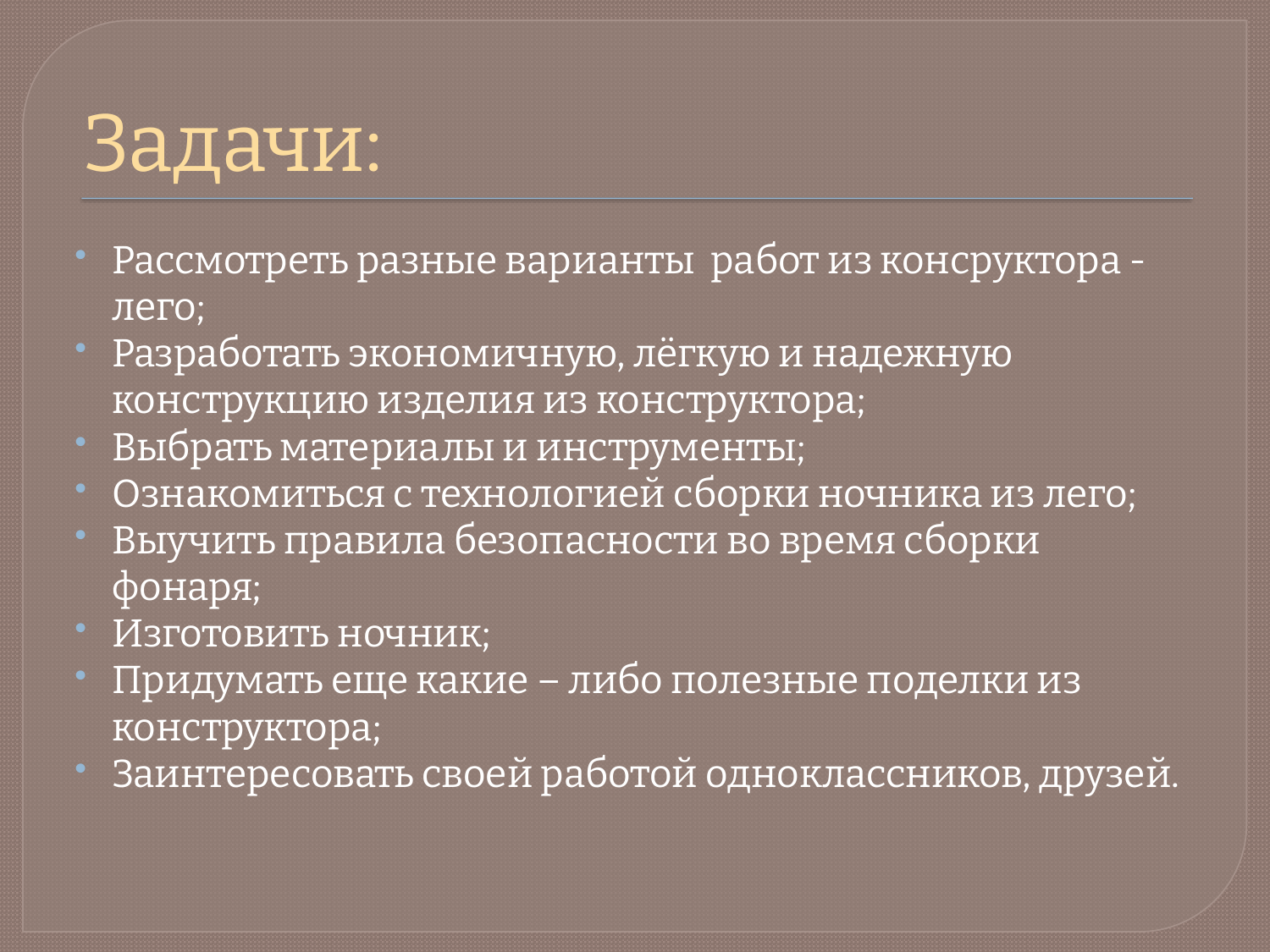

# Задачи:
Рассмотреть разные варианты  работ из консруктора -  лего;
Разработать экономичную, лёгкую и надежную конструкцию изделия из конструктора;
Выбрать материалы и инструменты;
Ознакомиться с технологией сборки ночника из лего;
Выучить правила безопасности во время сборки фонаря;
Изготовить ночник;
Придумать еще какие – либо полезные поделки из конструктора;
Заинтересовать своей работой одноклассников, друзей.